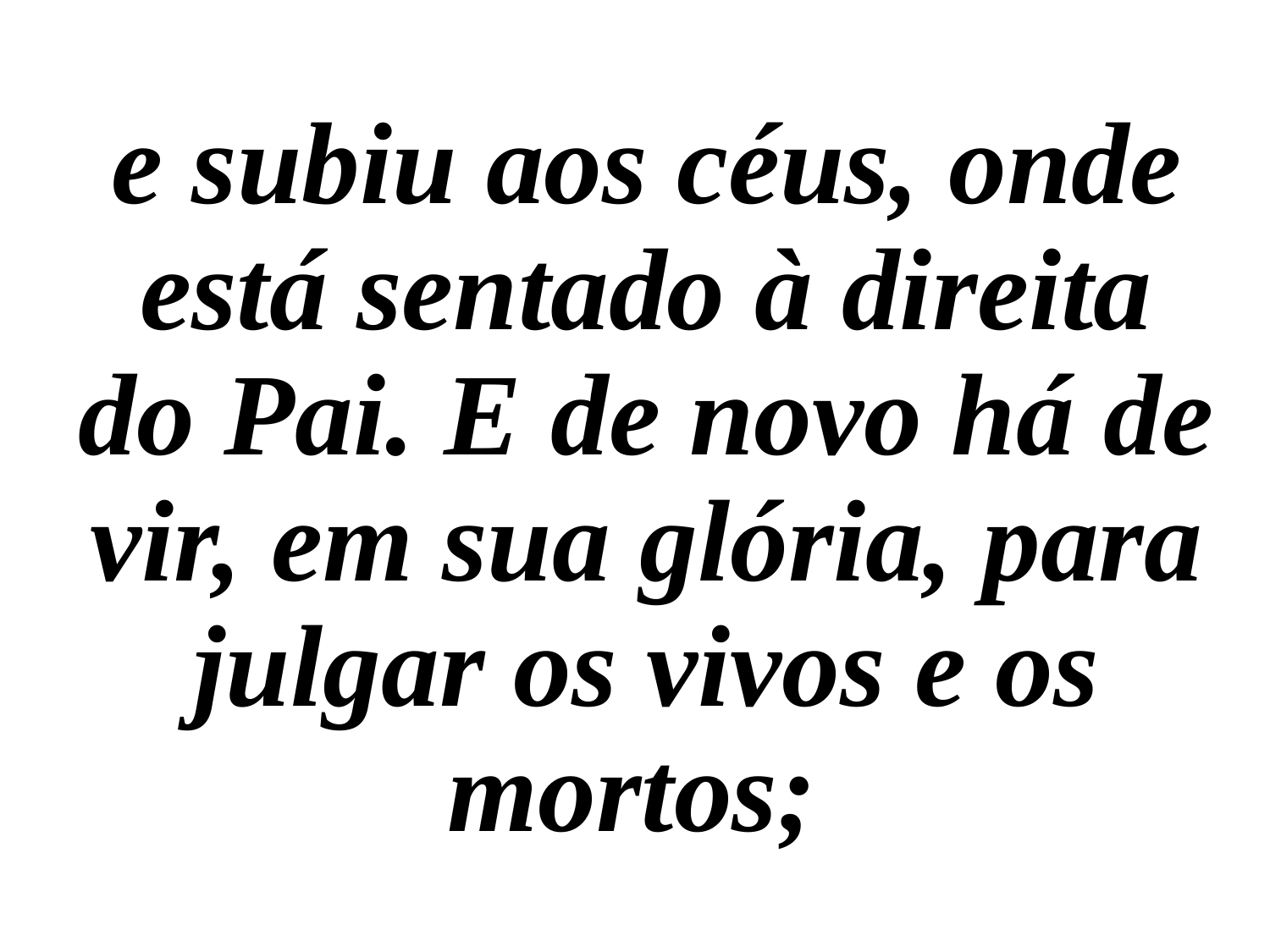

e subiu aos céus, onde está sentado à direita do Pai. E de novo há de vir, em sua glória, para julgar os vivos e os mortos;